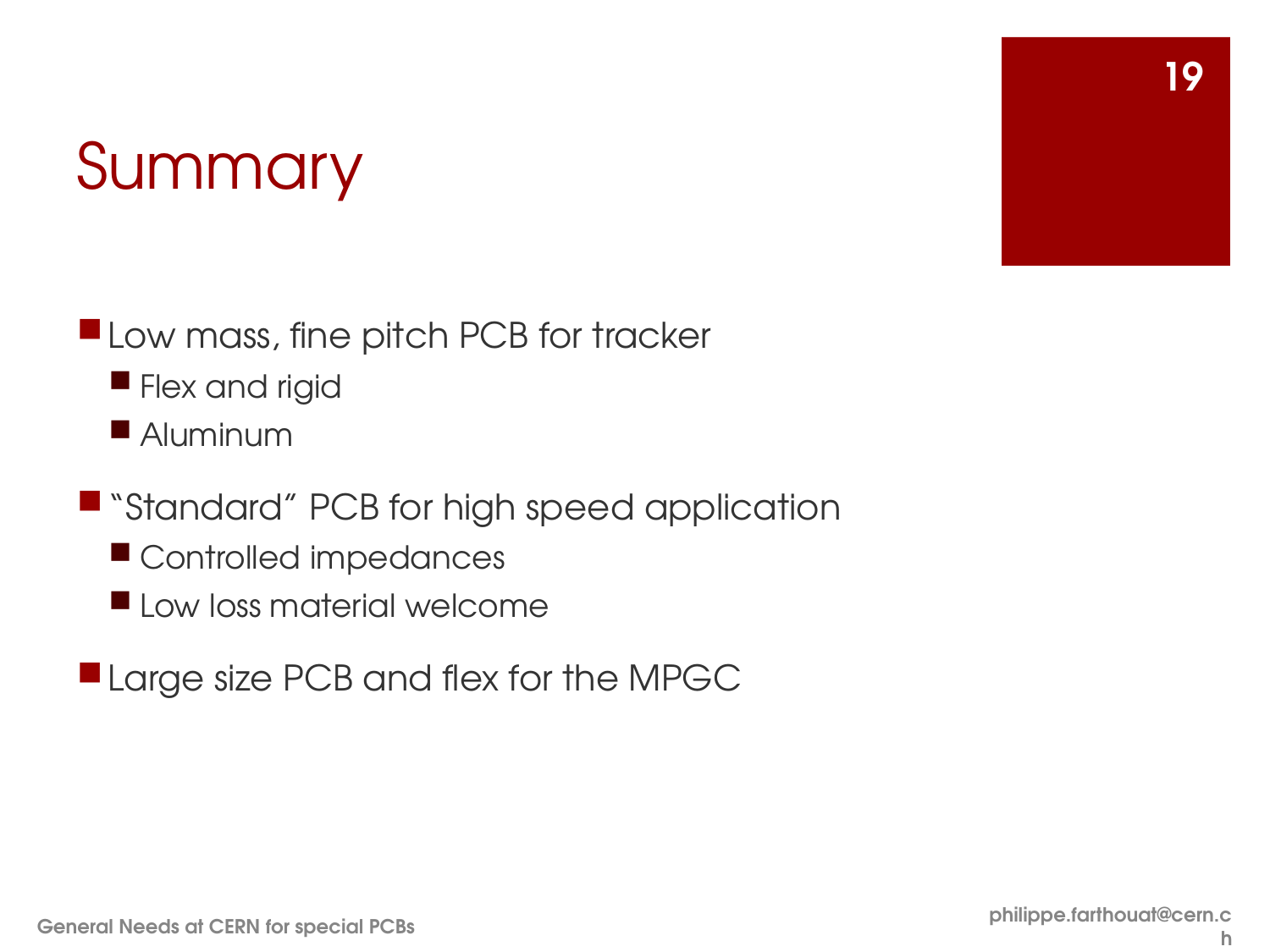

# Summary
19
Low mass, fine pitch PCB for tracker
Flex and rigid
Aluminum
“Standard” PCB for high speed application
Controlled impedances
Low loss material welcome
Large size PCB and flex for the MPGC
General Needs at CERN for special PCBs
philippe.farthouat@cern.ch